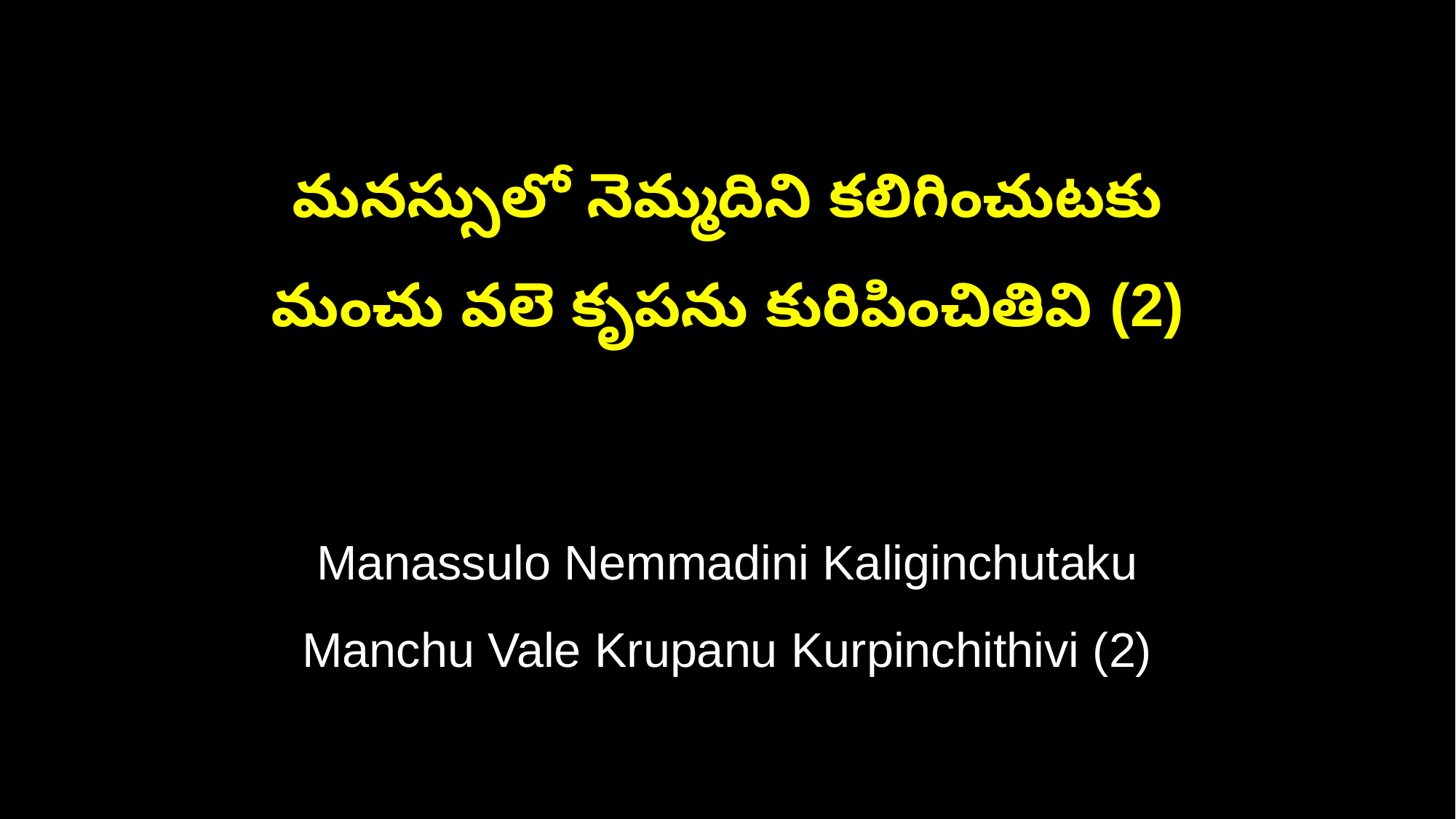

మనస్సులో నెమ్మదిని కలిగించుటకు
మంచు వలె కృపను కురిపించితివి (2)
Manassulo Nemmadini Kaliginchutaku
Manchu Vale Krupanu Kurpinchithivi (2)